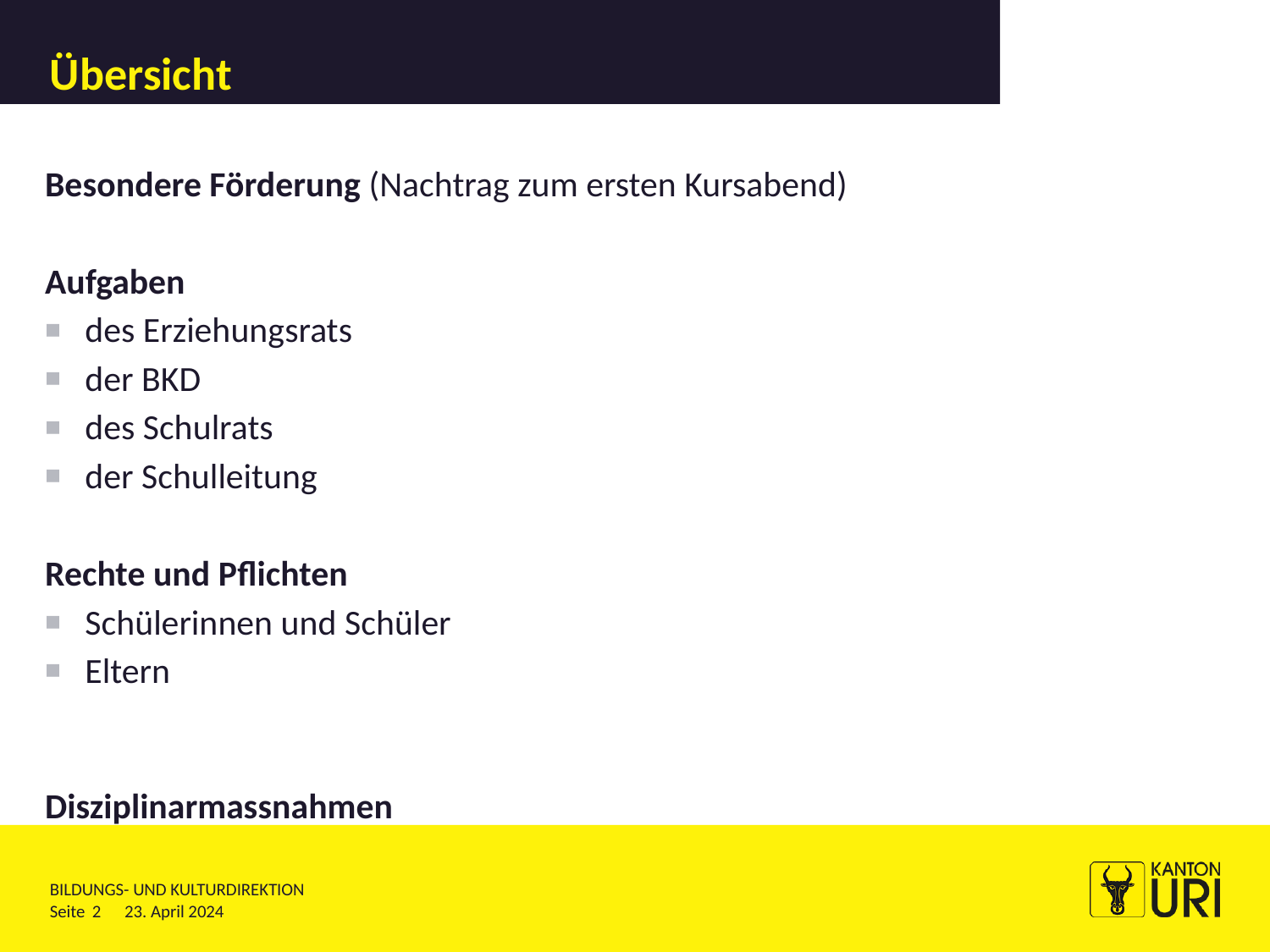

# Übersicht
Besondere Förderung (Nachtrag zum ersten Kursabend)

Aufgaben
des Erziehungsrats
der BKD
des Schulrats
der Schulleitung

Rechte und Pflichten
Schülerinnen und Schüler
Eltern

Disziplinarmassnahmen

2